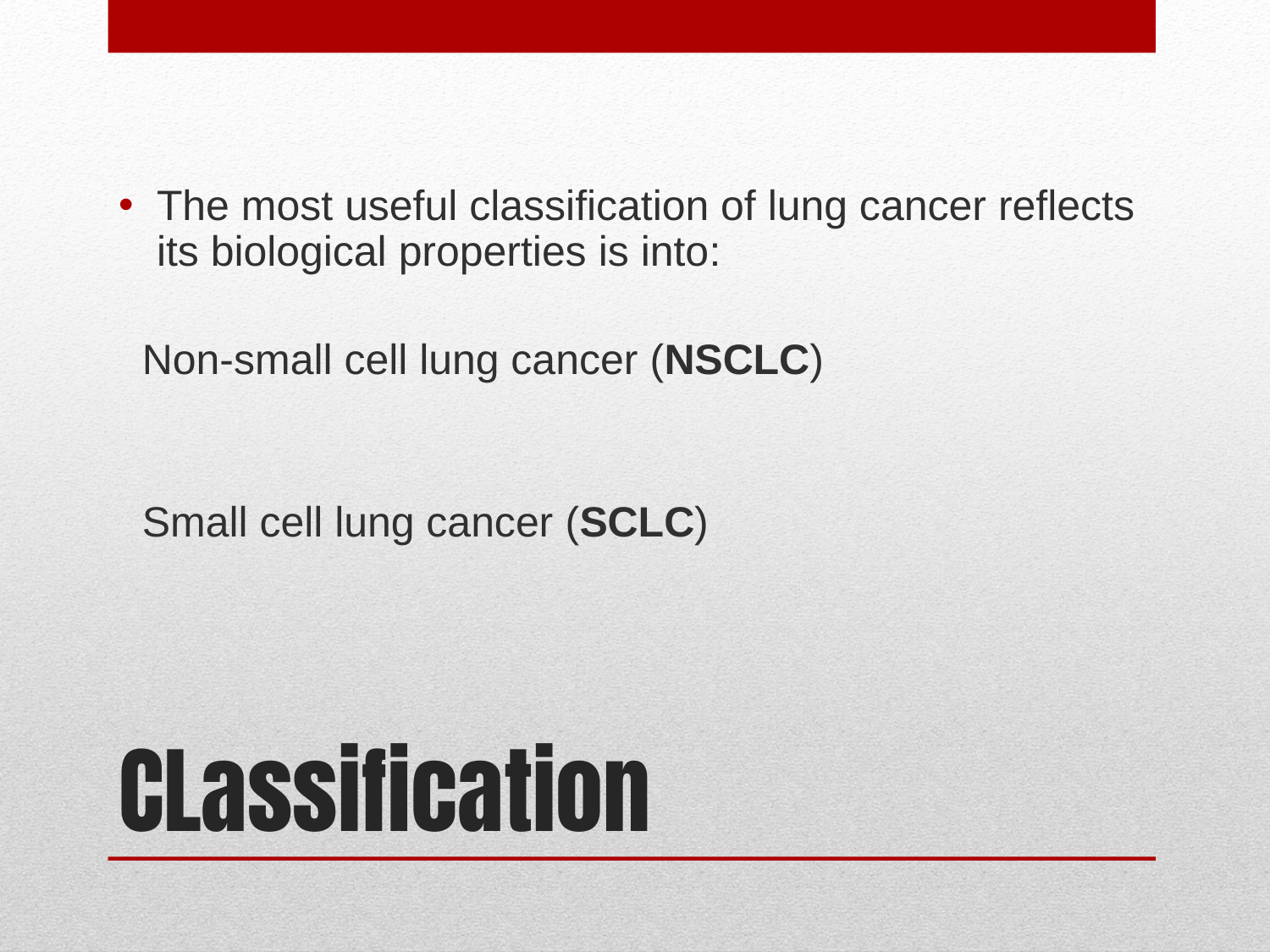

The most useful classification of lung cancer reflects its biological properties is into:

  Non-small cell lung cancer (NSCLC)

  Small cell lung cancer (SCLC)
# CLassification